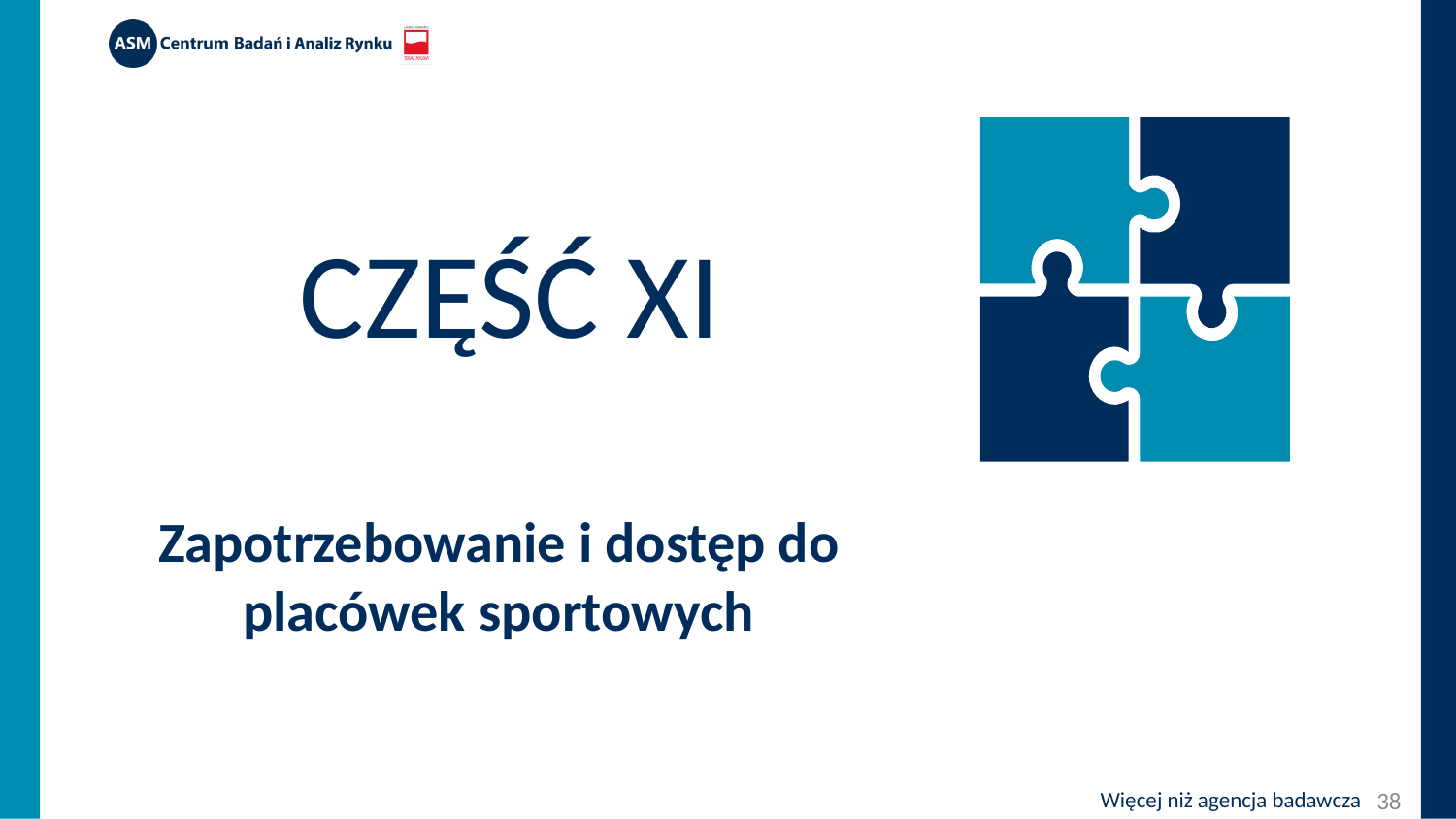

# Część XI

Zapotrzebowanie i dostęp do placówek sportowych
38